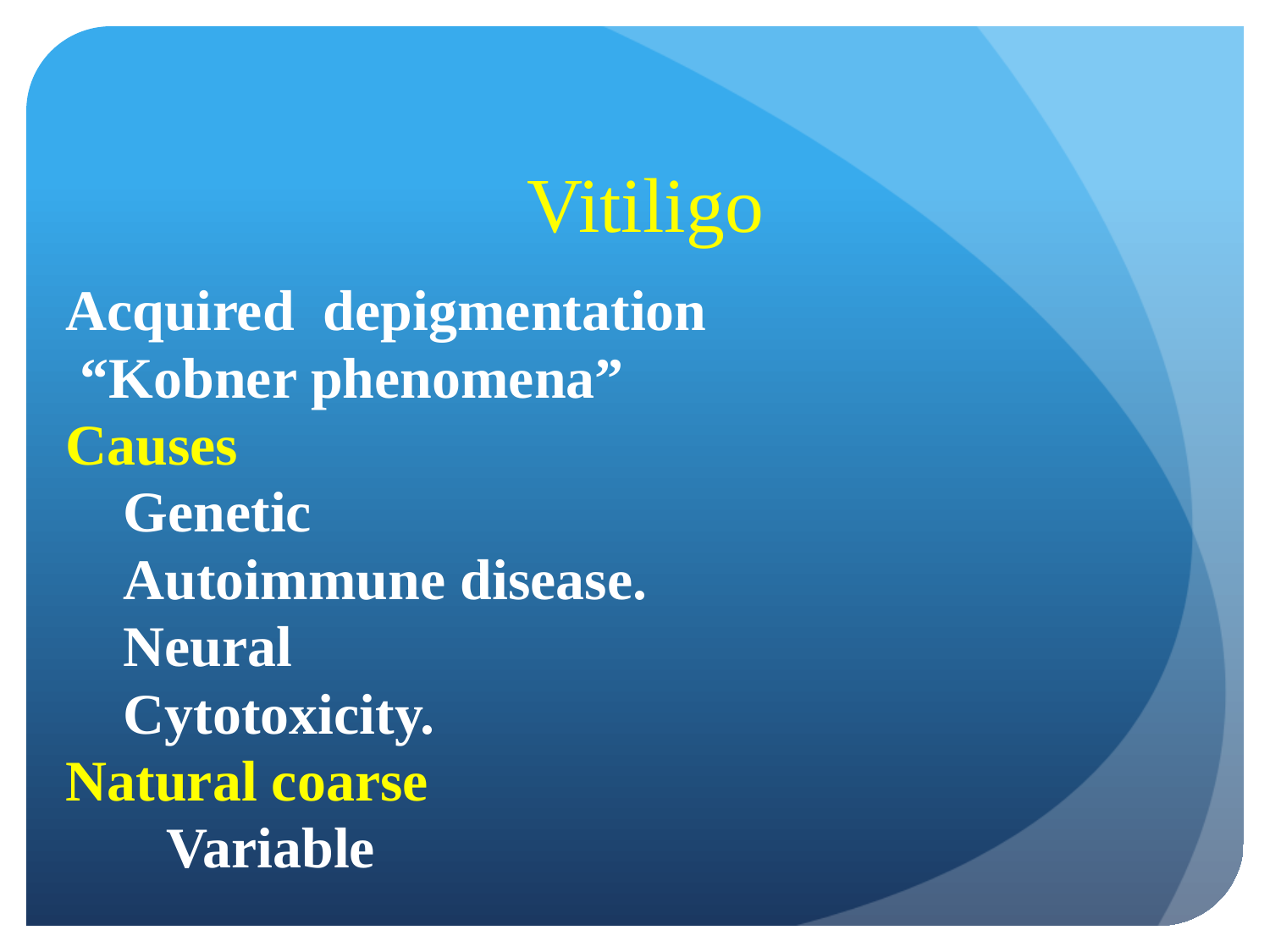

# Vitiligo

Acquired  depigmentation
 “Kobner phenomena”
Causes
    Genetic
    Autoimmune disease.
    Neural
    Cytotoxicity.
Natural coarse
       Variable